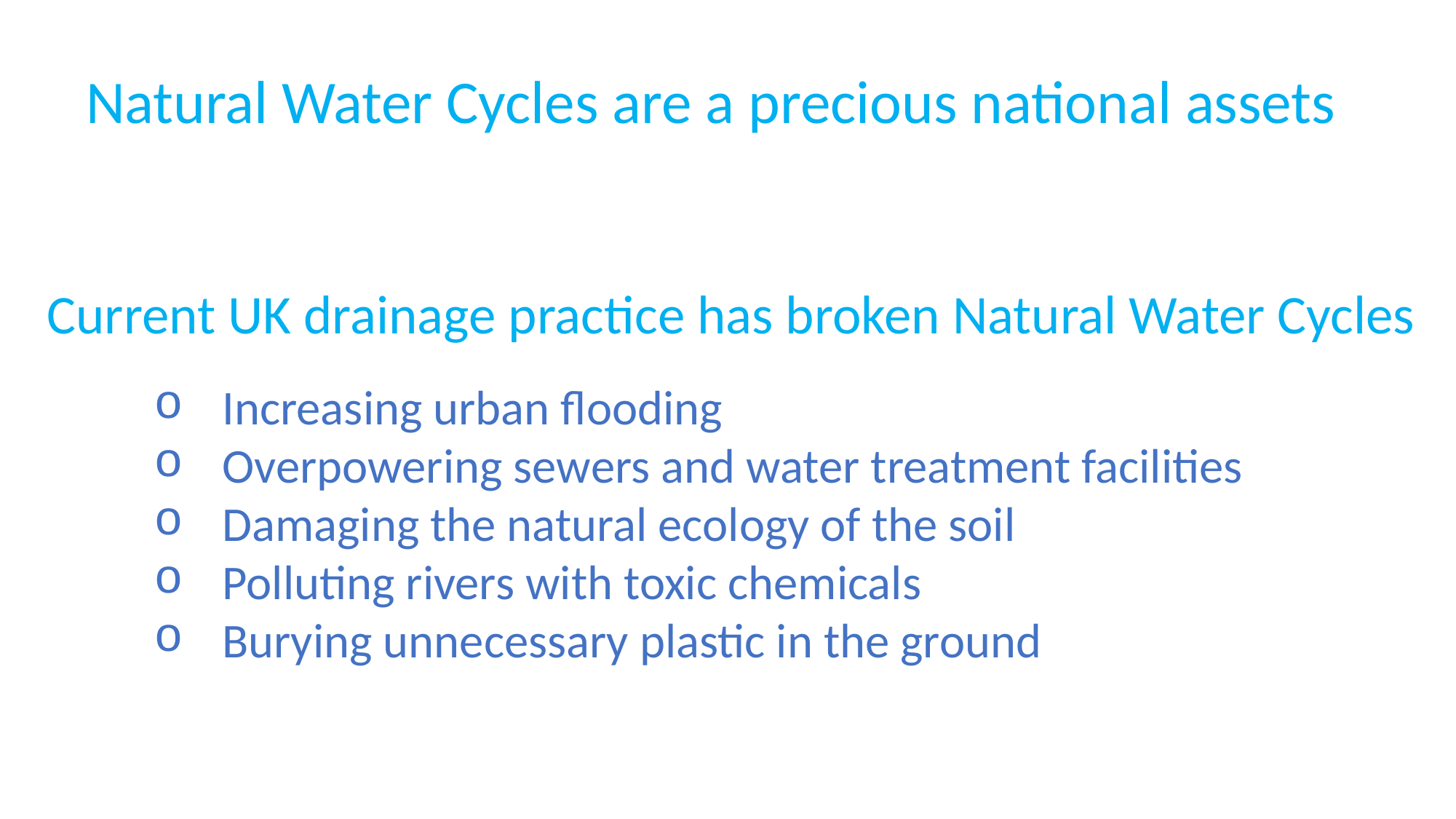

Natural Water Cycles are a precious national assets
Current UK drainage practice has broken Natural Water Cycles
Increasing urban flooding
Overpowering sewers and water treatment facilities
Damaging the natural ecology of the soil
Polluting rivers with toxic chemicals
Burying unnecessary plastic in the ground